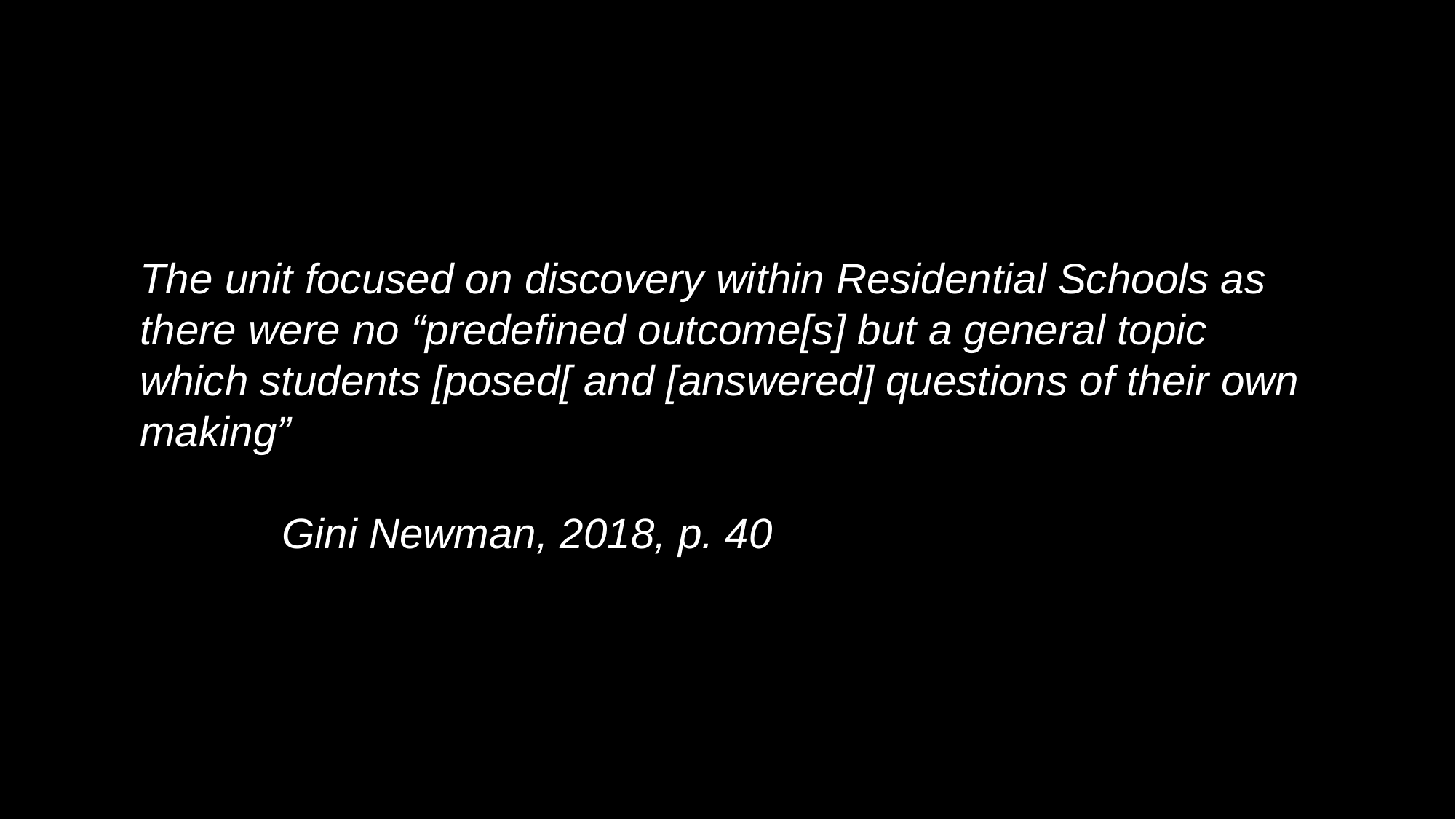

The unit focused on discovery within Residential Schools as there were no “predefined outcome[s] but a general topic which students [posed[ and [answered] questions of their own making”

            Gini Newman, 2018, p. 40